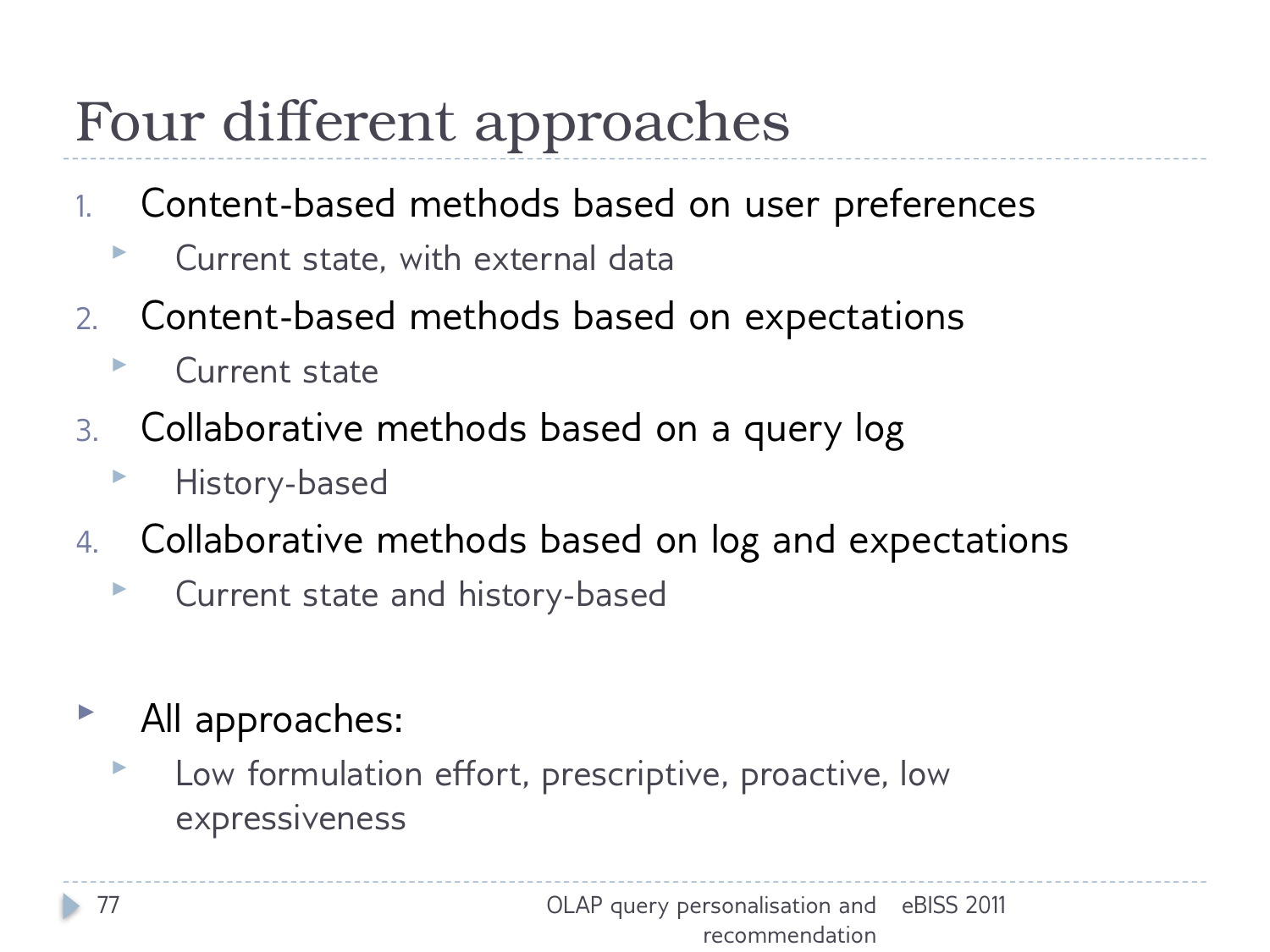

# Four different approaches
Content-based methods based on user preferences
Current state, with external data
Content-based methods based on expectations
Current state
Collaborative methods based on a query log
History-based
Collaborative methods based on log and expectations
Current state and history-based

All approaches:
Low formulation effort, prescriptive, proactive, low expressiveness

77
OLAP query personalisation and recommendation
eBISS 2011